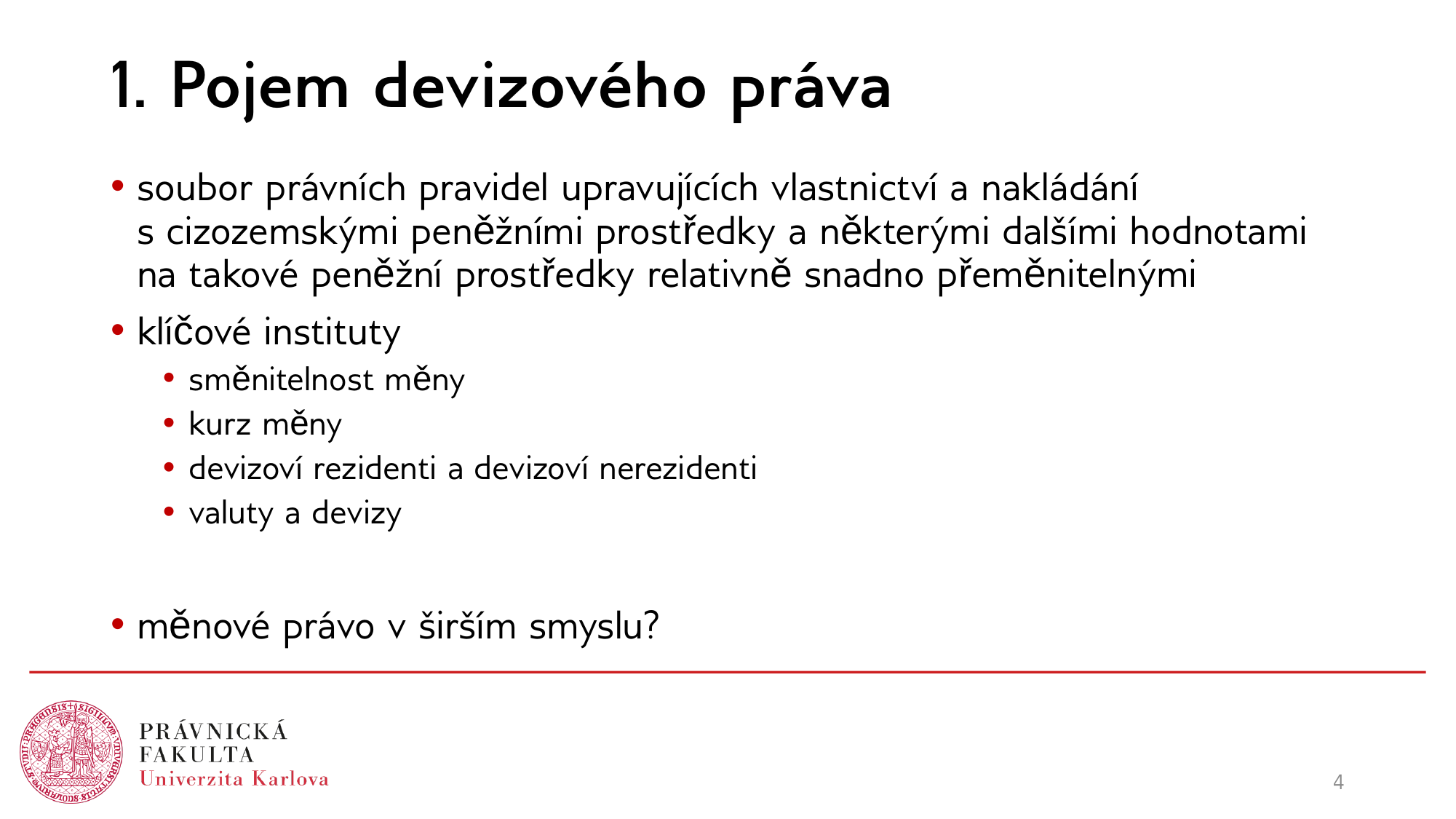

# 1. Pojem devizového práva
soubor právních pravidel upravujících vlastnictví a nakládání s cizozemskými peněžními prostředky a některými dalšími hodnotami na takové peněžní prostředky relativně snadno přeměnitelnými
klíčové instituty
směnitelnost měny
kurz měny
devizoví rezidenti a devizoví nerezidenti
valuty a devizy

měnové právo v širším smyslu?
4